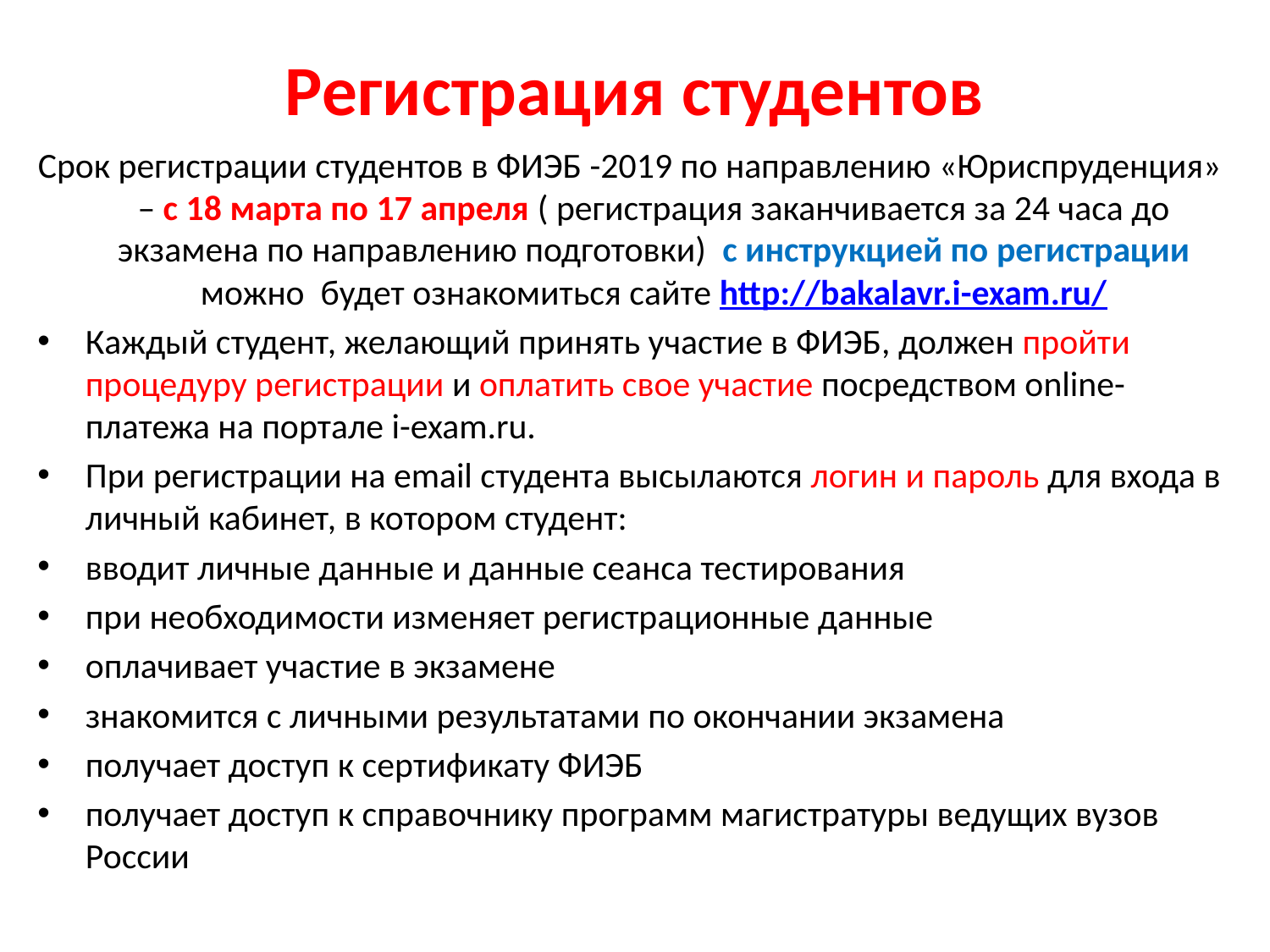

# Регистрация студентов
Срок регистрации студентов в ФИЭБ -2019 по направлению «Юриспруденция» – с 18 марта по 17 апреля ( регистрация заканчивается за 24 часа до экзамена по направлению подготовки)  с инструкцией по регистрации можно  будет ознакомиться сайте http://bakalavr.i-exam.ru/
Каждый студент, желающий принять участие в ФИЭБ, должен пройти процедуру регистрации и оплатить свое участие посредством online-платежа на портале i-exam.ru.
При регистрации на email студента высылаются логин и пароль для входа в личный кабинет, в котором студент:
вводит личные данные и данные сеанса тестирования
при необходимости изменяет регистрационные данные
оплачивает участие в экзамене
знакомится с личными результатами по окончании экзамена
получает доступ к сертификату ФИЭБ
получает доступ к справочнику программ магистратуры ведущих вузов России